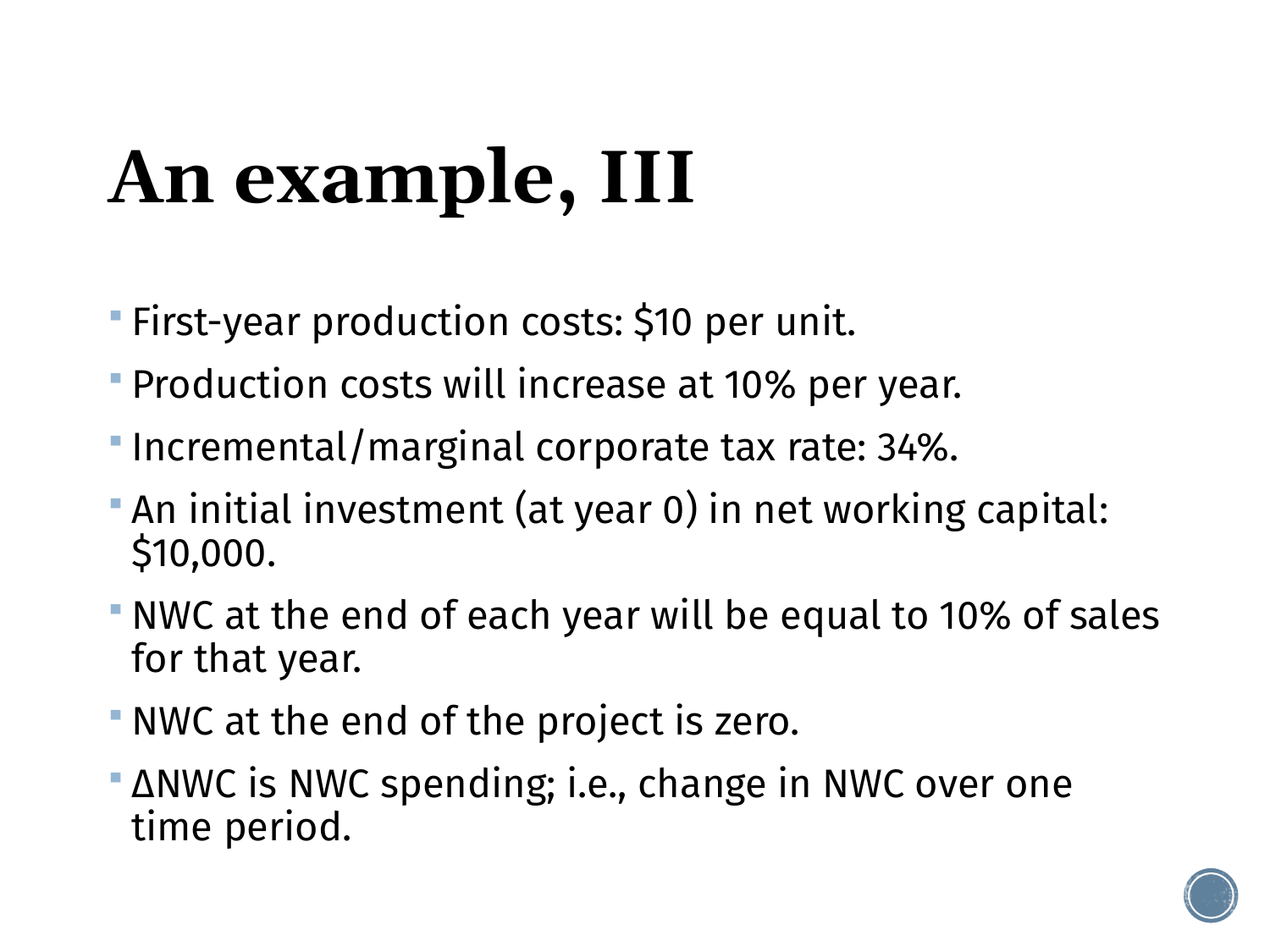

# An example, III
First-year production costs: $10 per unit.
Production costs will increase at 10% per year.
Incremental/marginal corporate tax rate: 34%.
An initial investment (at year 0) in net working capital: $10,000.
NWC at the end of each year will be equal to 10% of sales for that year.
NWC at the end of the project is zero.
∆NWC is NWC spending; i.e., change in NWC over one time period.